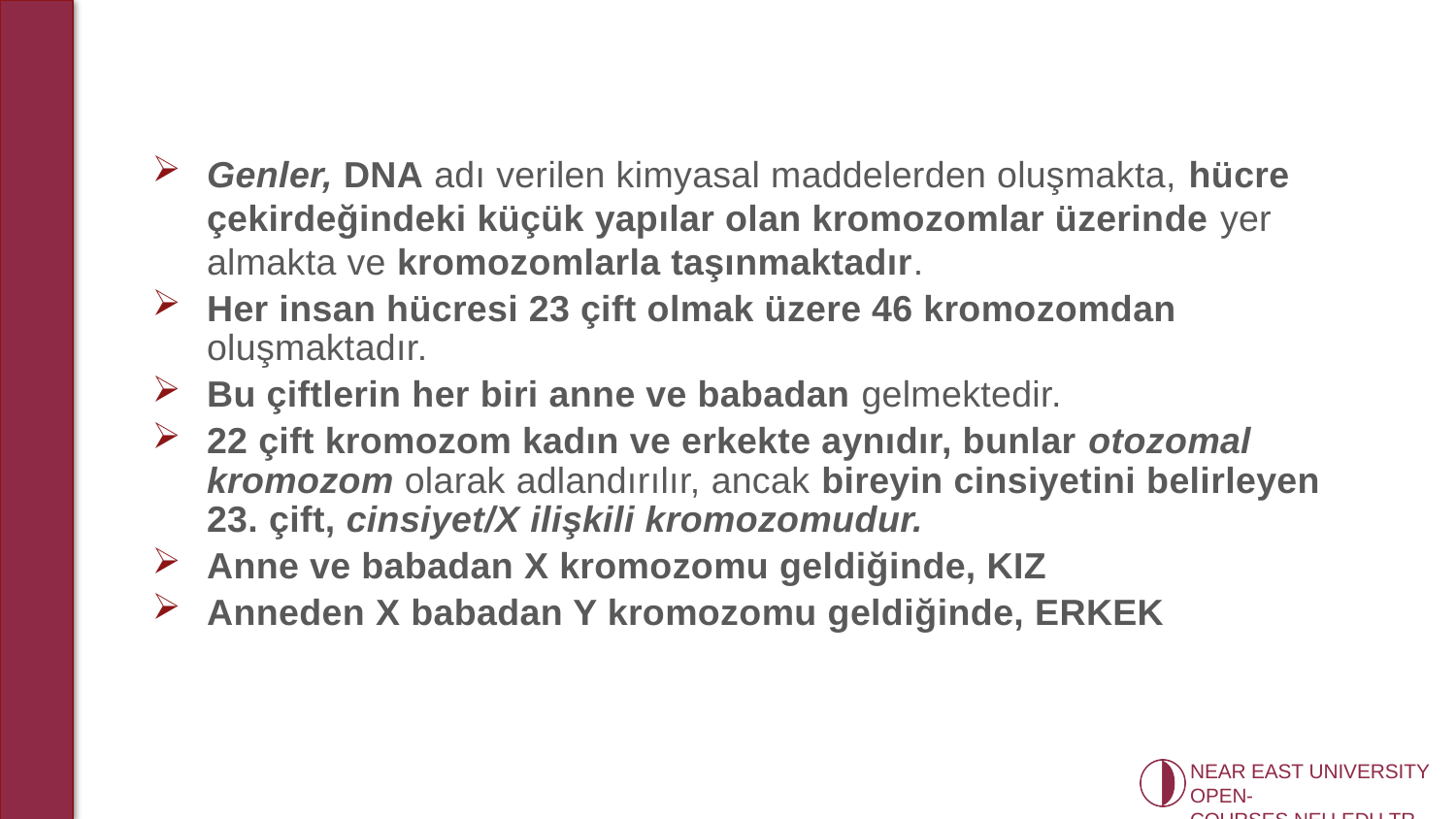

Genler, DNA adı verilen kimyasal maddelerden oluşmakta, hücre çekirdeğindeki küçük yapılar olan kromozomlar üzerinde yer almakta ve kromozomlarla taşınmaktadır.
Her insan hücresi 23 çift olmak üzere 46 kromozomdan oluşmaktadır.
Bu çiftlerin her biri anne ve babadan gelmektedir.
22 çift kromozom kadın ve erkekte aynıdır, bunlar otozomal kromozom olarak adlandırılır, ancak bireyin cinsiyetini belirleyen 23. çift, cinsiyet/X ilişkili kromozomudur.
Anne ve babadan X kromozomu geldiğinde, KIZ
Anneden X babadan Y kromozomu geldiğinde, ERKEK